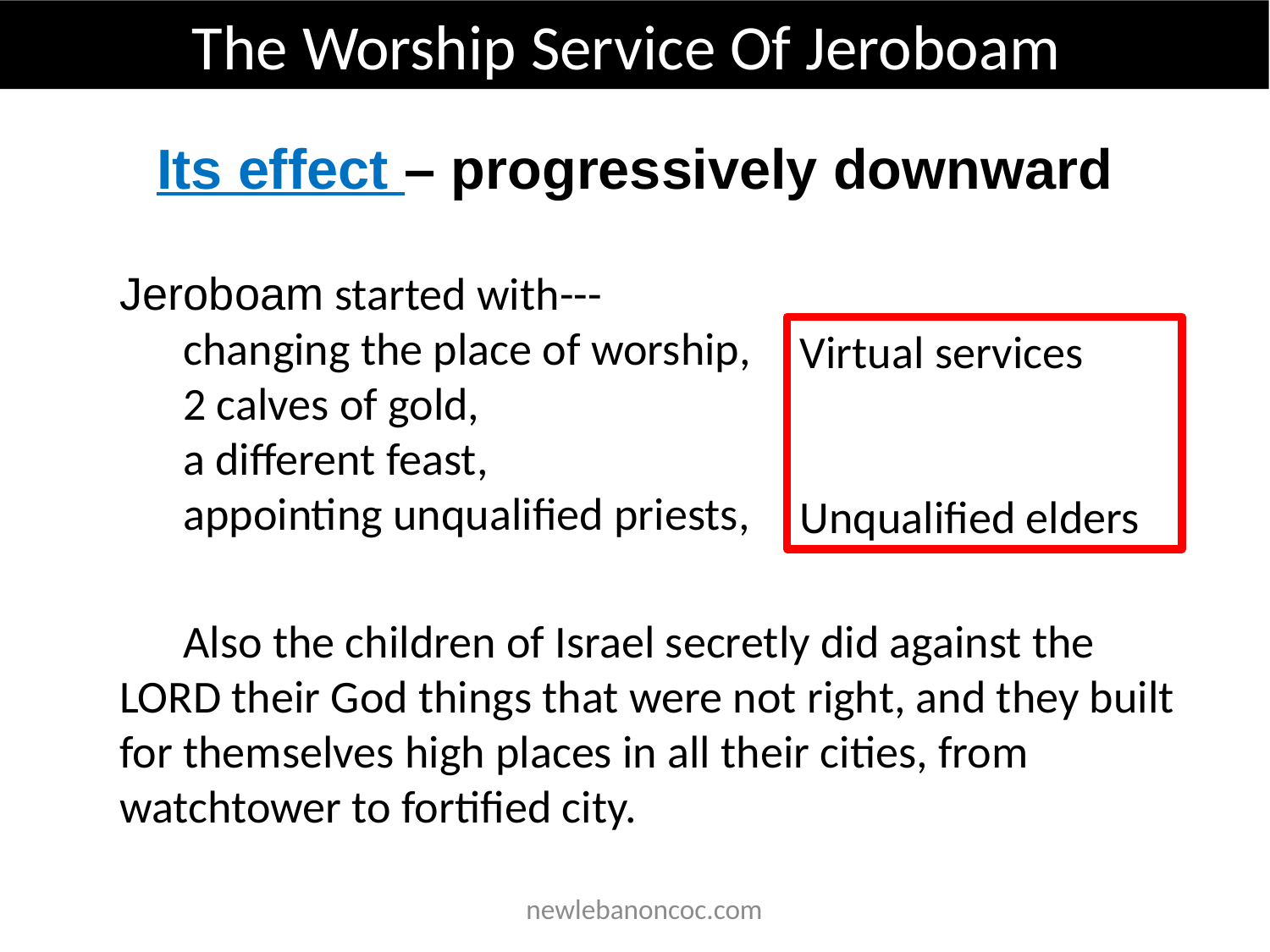

The Worship Service Of Jeroboam
Its effect – progressively downward
Jeroboam started with---
changing the place of worship,
2 calves of gold,
a different feast,
appointing unqualified priests,

Also the children of Israel secretly did against the LORD their God things that were not right, and they built for themselves high places in all their cities, from watchtower to fortified city.
Virtual services

Unqualified elders
   newlebanoncoc.com